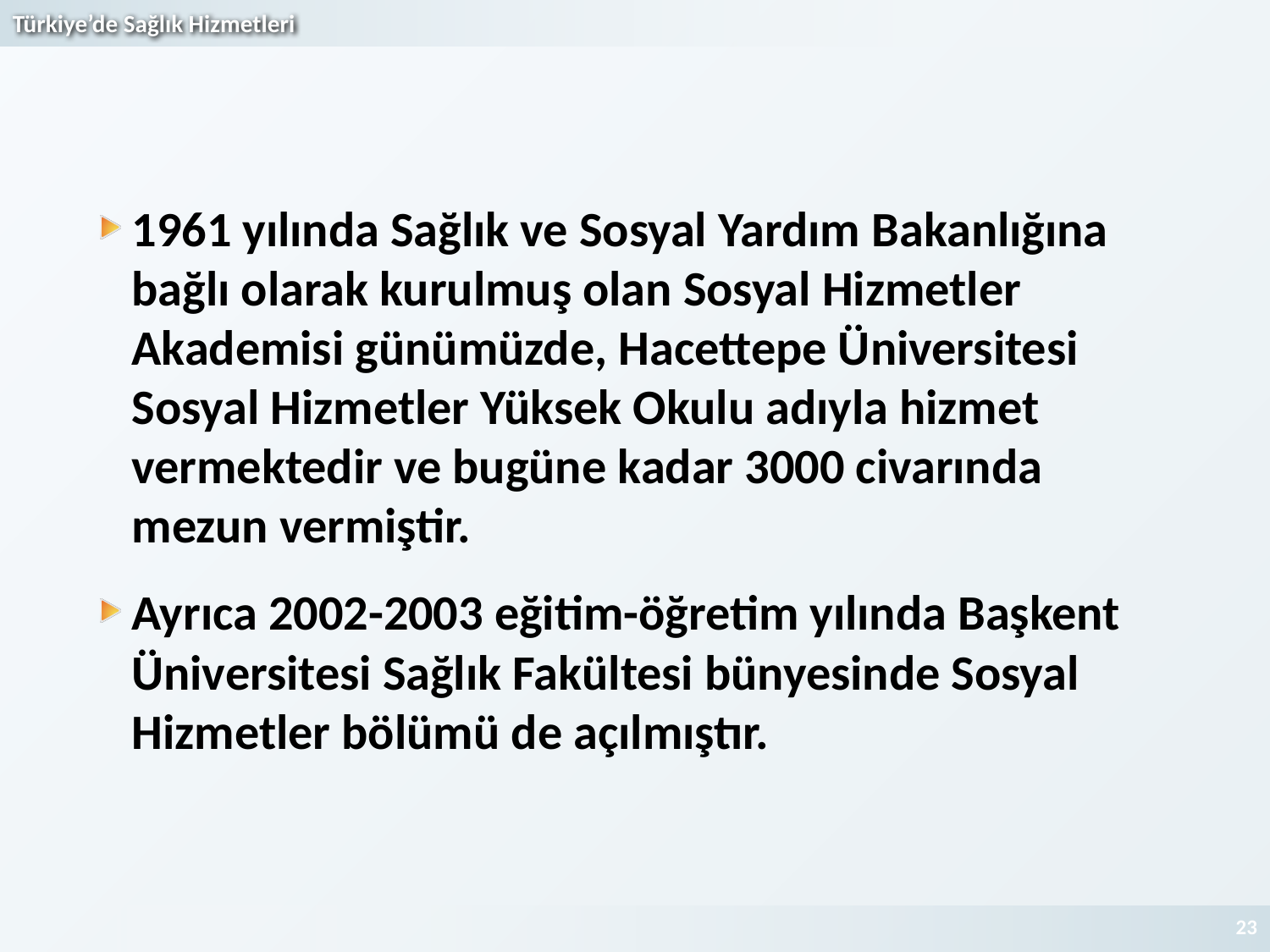

1961 yılında Sağlık ve Sosyal Yardım Bakanlığına bağlı olarak kurulmuş olan Sosyal Hizmetler Akademisi günümüzde, Hacettepe Üniversitesi Sosyal Hizmetler Yüksek Okulu adıyla hizmet vermektedir ve bugüne kadar 3000 civarında mezun vermiştir.
Ayrıca 2002-2003 eğitim-öğretim yılında Başkent Üniversitesi Sağlık Fakültesi bünyesinde Sosyal Hizmetler bölümü de açılmıştır.
23